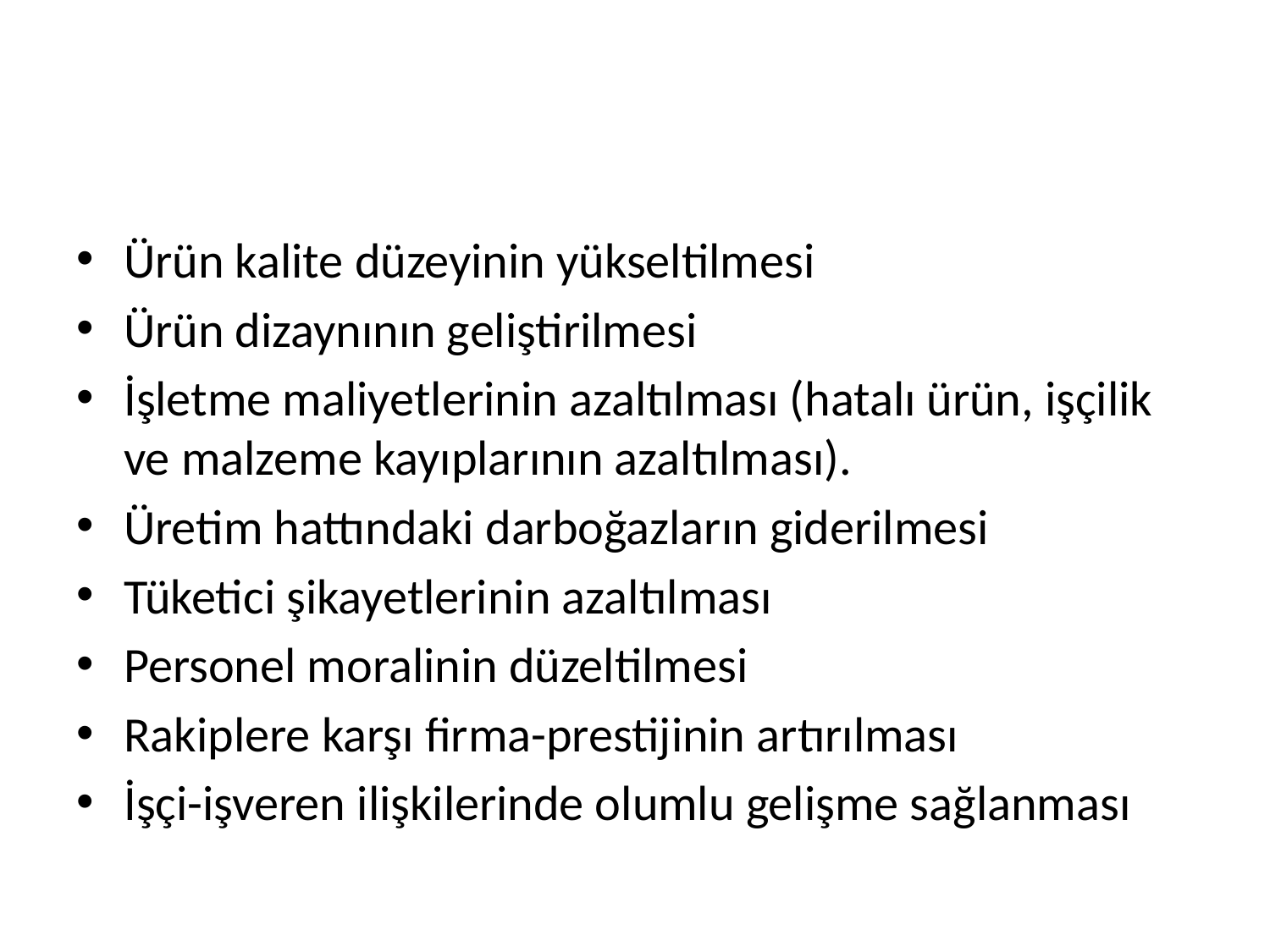

Ürün kalite düzeyinin yükseltilmesi
Ürün dizaynının geliştirilmesi
İşletme maliyetlerinin azaltılması (hatalı ürün, işçilik ve malzeme kayıplarının azaltılması).
Üretim hattındaki darboğazların giderilmesi
Tüketici şikayetlerinin azaltılması
Personel moralinin düzeltilmesi
Rakiplere karşı firma-prestijinin artırılması
İşçi-işveren ilişkilerinde olumlu gelişme sağlanması